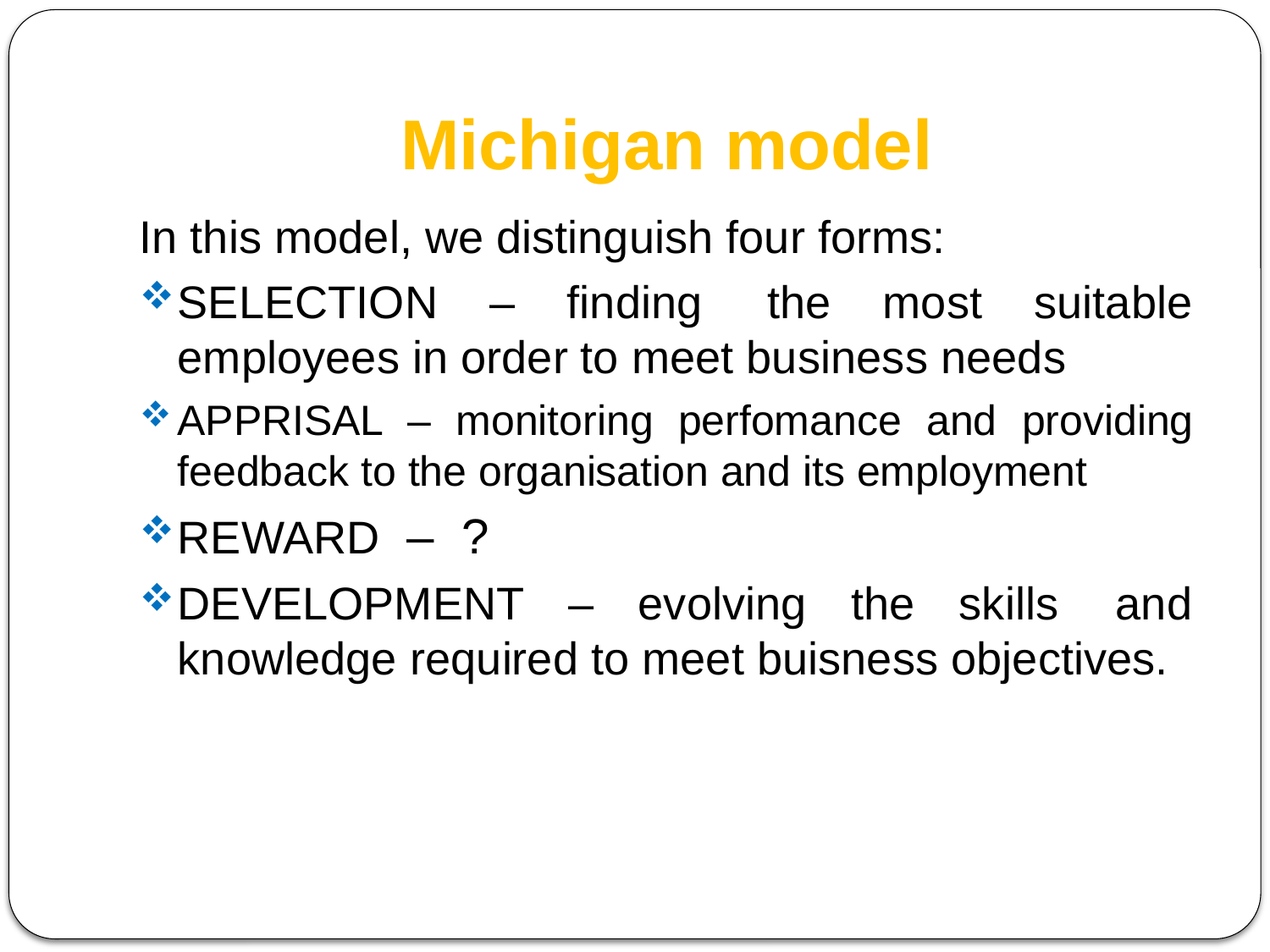

# Michigan model
In this model, we distinguish four forms:
SELECTION – finding  the most suitable employees in order to meet business needs
APPRISAL – monitoring perfomance and providing feedback to the organisation and its employment
REWARD  –  ?
DEVELOPMENT – evolving the skills  and knowledge required to meet buisness objectives.